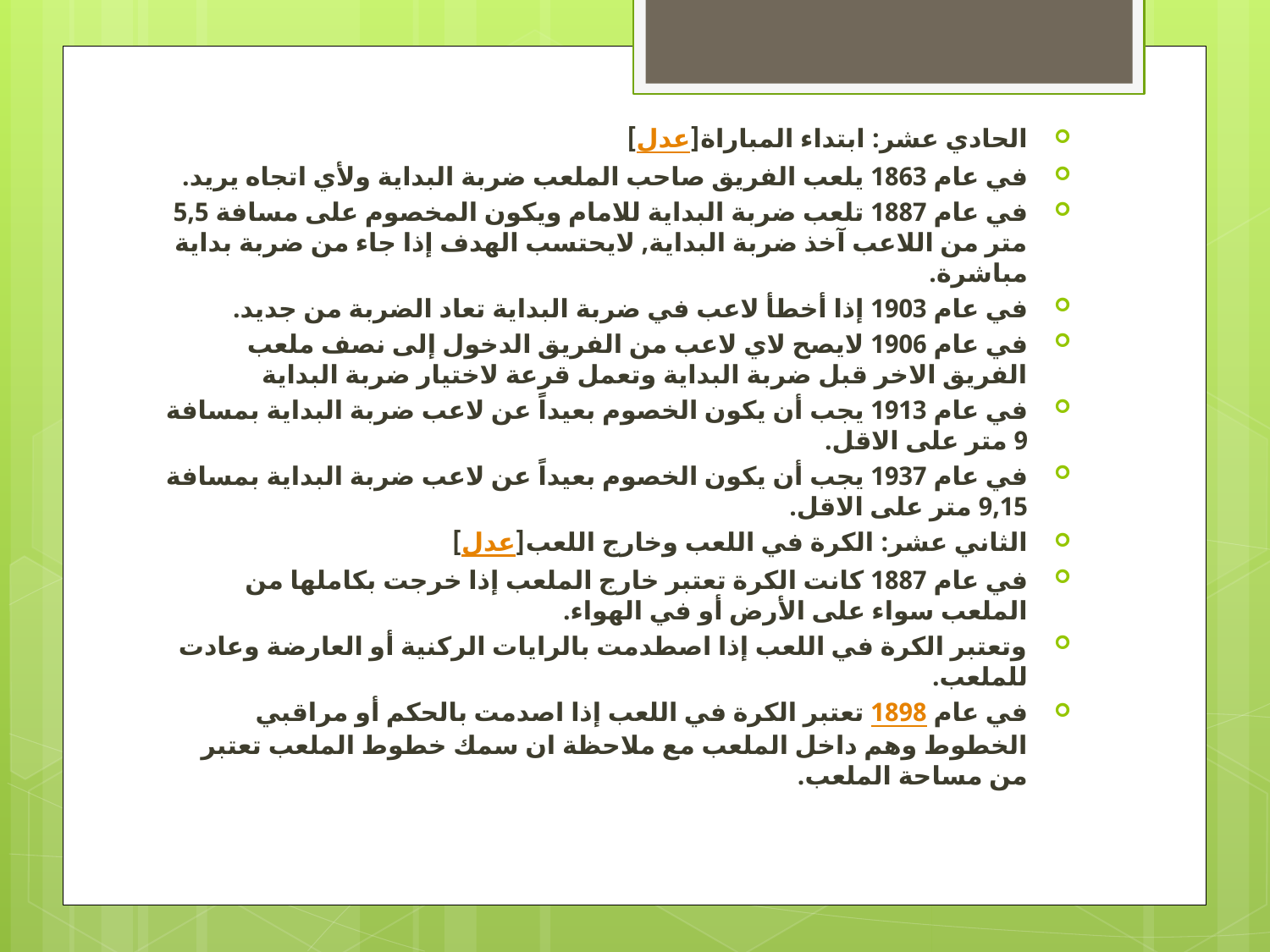

الحادي عشر: ابتداء المباراة[عدل]
في عام 1863 يلعب الفريق صاحب الملعب ضربة البداية ولأي اتجاه يريد.
في عام 1887 تلعب ضربة البداية للامام ويكون المخصوم على مسافة 5,5 متر من اللاعب آخذ ضربة البداية, لايحتسب الهدف إذا جاء من ضربة بداية مباشرة.
في عام 1903 إذا أخطأ لاعب في ضربة البداية تعاد الضربة من جديد.
في عام 1906 لايصح لاي لاعب من الفريق الدخول إلى نصف ملعب الفريق الاخر قبل ضربة البداية وتعمل قرعة لاختيار ضربة البداية
في عام 1913 يجب أن يكون الخصوم بعيداً عن لاعب ضربة البداية بمسافة 9 متر على الاقل.
في عام 1937 يجب أن يكون الخصوم بعيداً عن لاعب ضربة البداية بمسافة 9,15 متر على الاقل.
الثاني عشر: الكرة في اللعب وخارج اللعب[عدل]
في عام 1887 كانت الكرة تعتبر خارج الملعب إذا خرجت بكاملها من الملعب سواء على الأرض أو في الهواء.
وتعتبر الكرة في اللعب إذا اصطدمت بالرايات الركنية أو العارضة وعادت للملعب.
في عام 1898 تعتبر الكرة في اللعب إذا اصدمت بالحكم أو مراقبي الخطوط وهم داخل الملعب مع ملاحظة ان سمك خطوط الملعب تعتبر من مساحة الملعب.